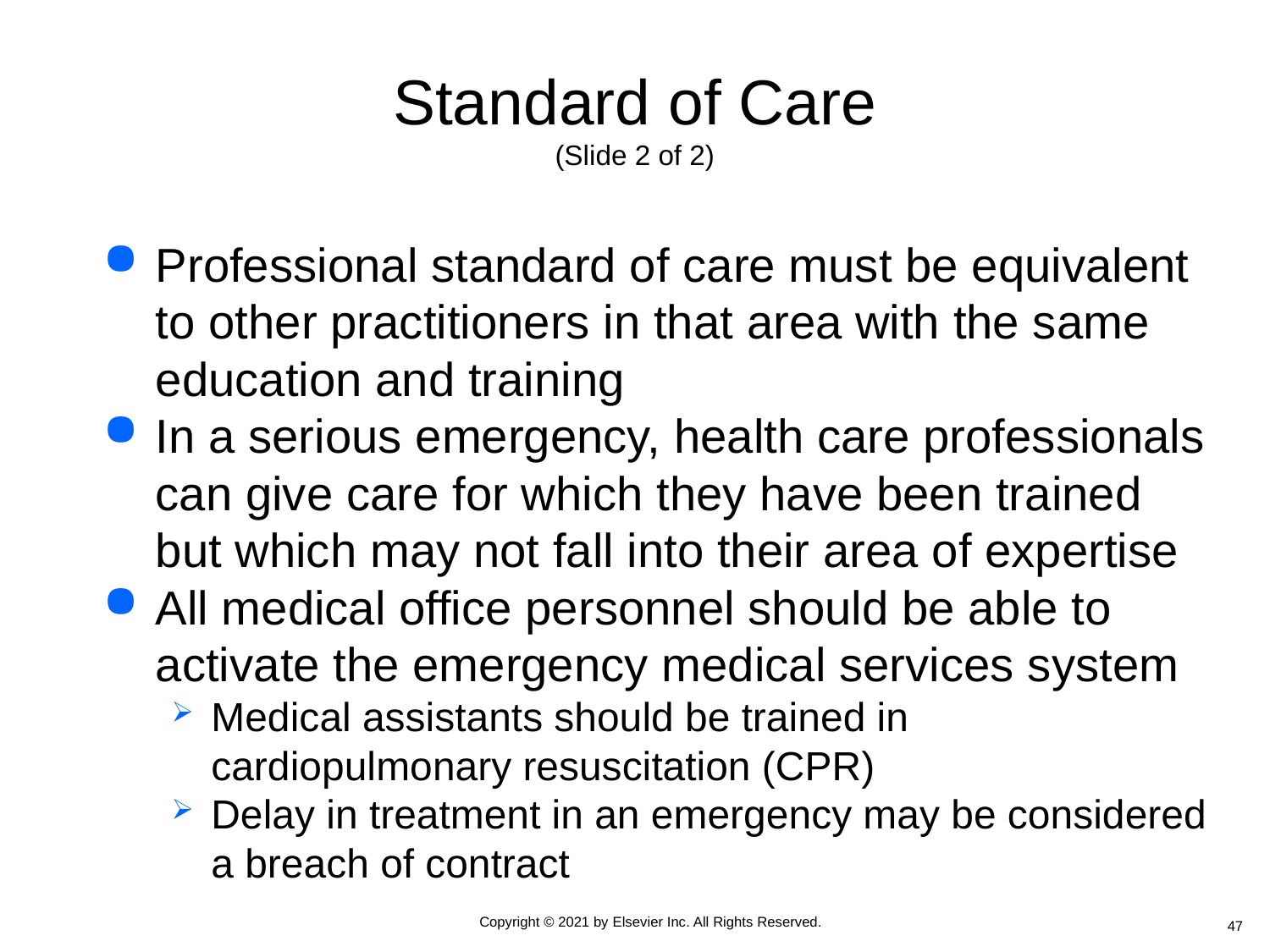

# Standard of Care (Slide 2 of 2)
Professional standard of care must be equivalent to other practitioners in that area with the same education and training
In a serious emergency, health care professionals can give care for which they have been trained but which may not fall into their area of expertise
All medical office personnel should be able to activate the emergency medical services system
Medical assistants should be trained in cardiopulmonary resuscitation (CPR)
Delay in treatment in an emergency may be considered a breach of contract
47